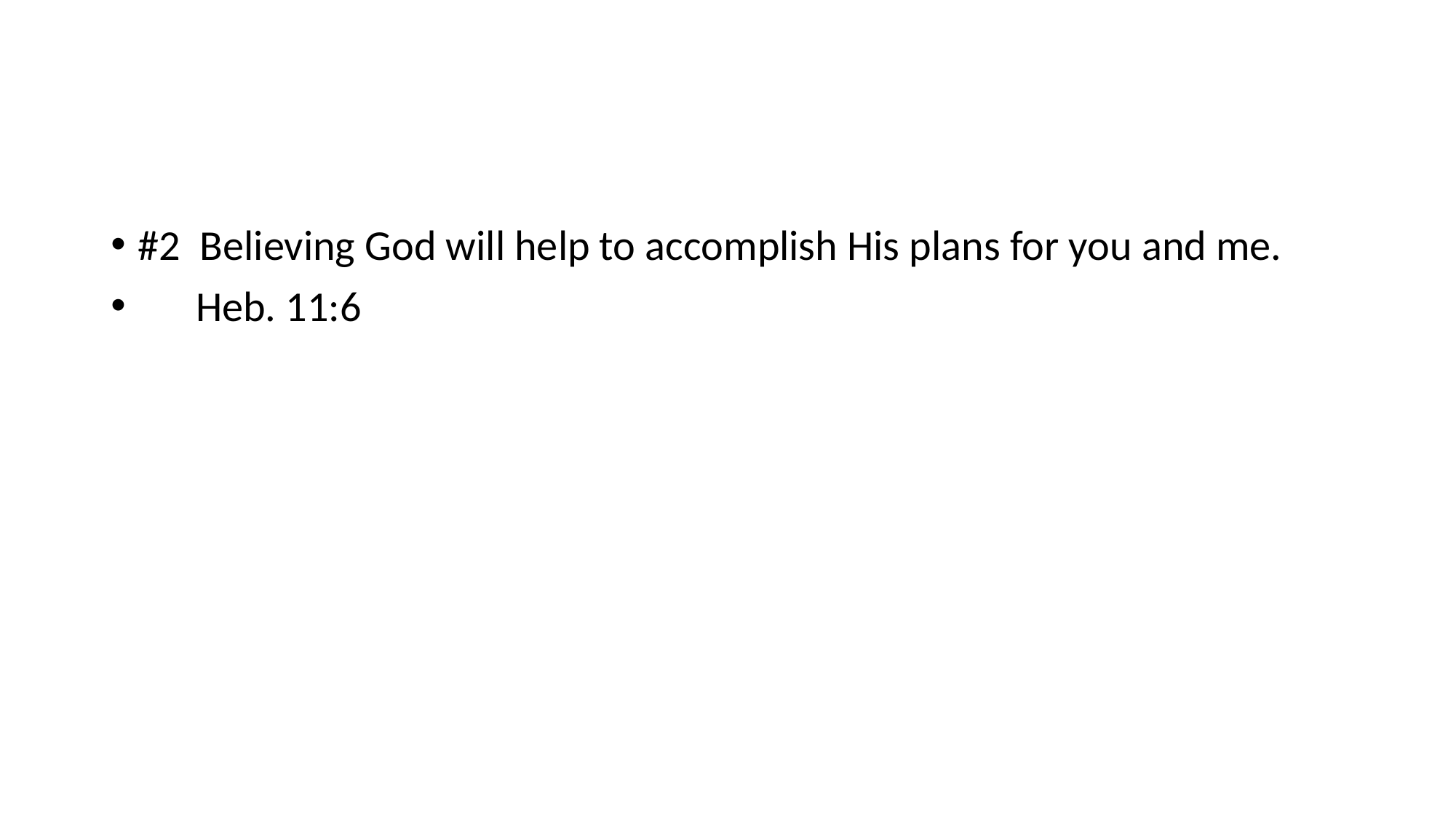

#
#2  Believing God will help to accomplish His plans for you and me.
      Heb. 11:6